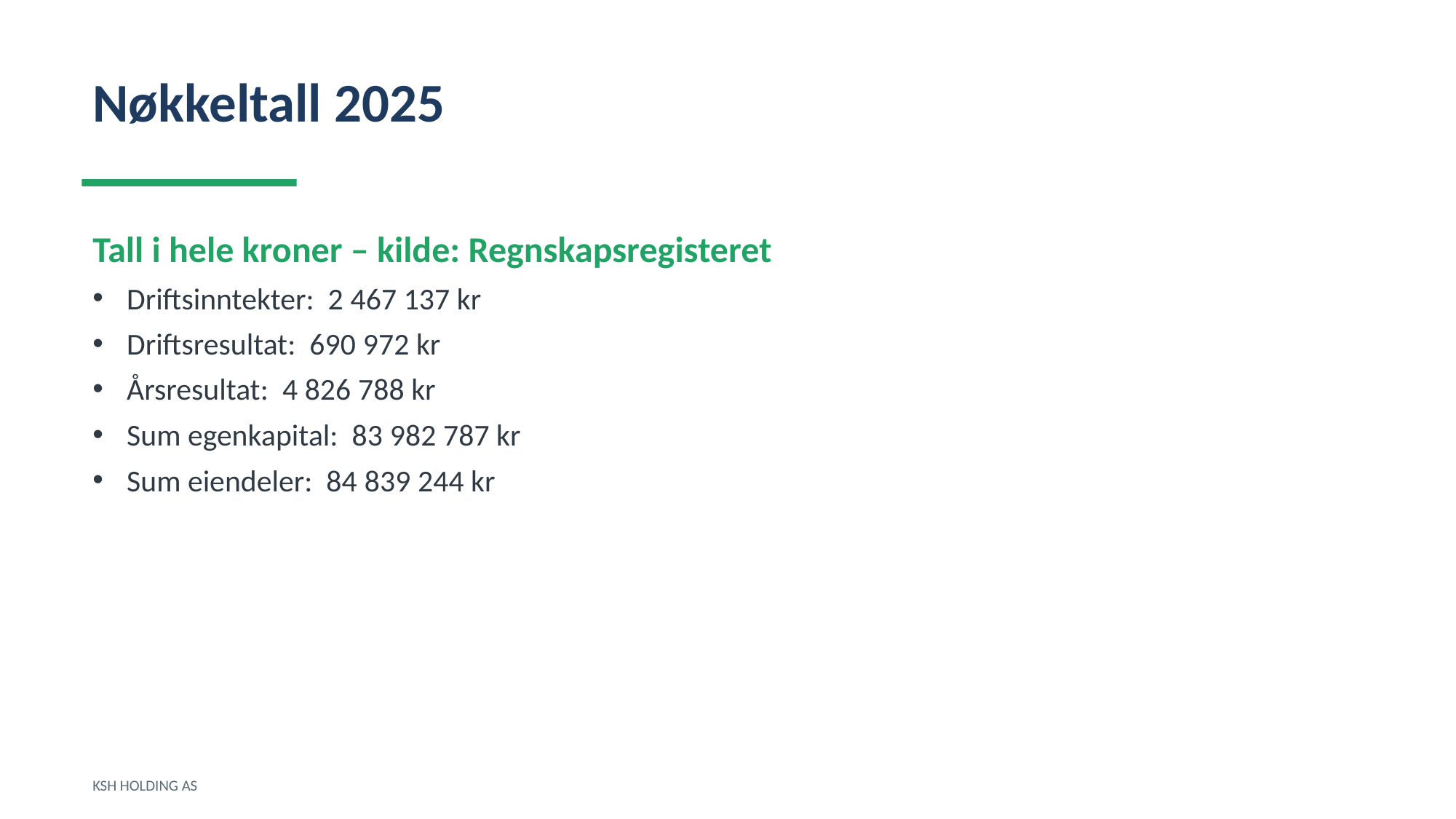

Nøkkeltall 2025

Tall i hele kroner – kilde: Regnskapsregisteret
Driftsinntekter:  2 467 137 kr
Driftsresultat:  690 972 kr
Årsresultat:  4 826 788 kr
Sum egenkapital:  83 982 787 kr
Sum eiendeler:  84 839 244 kr
KSH HOLDING AS